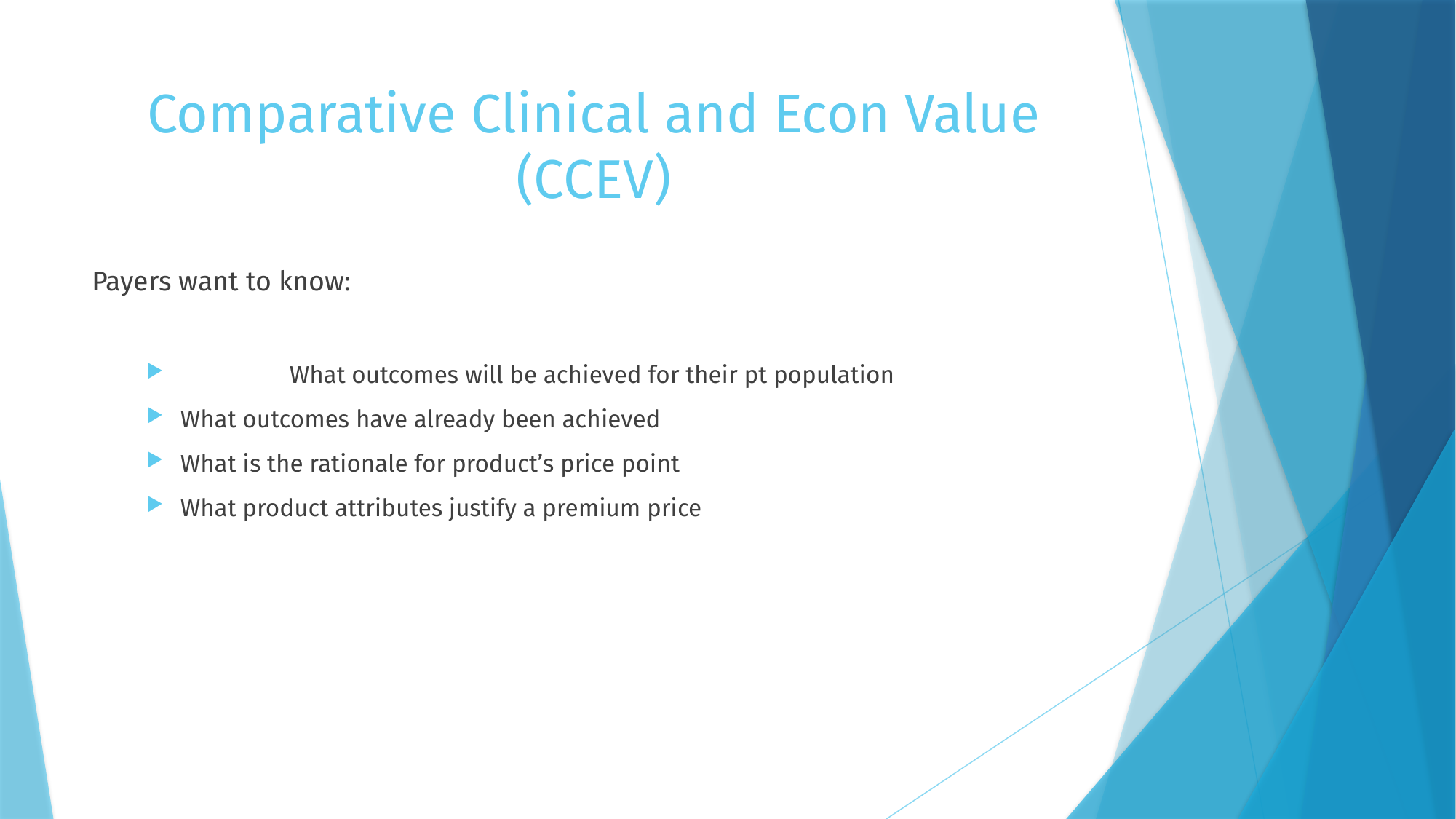

# Comparative Clinical and Econ Value (CCEV)
Payers want to know:

	What outcomes will be achieved for their pt population
What outcomes have already been achieved
What is the rationale for product’s price point
What product attributes justify a premium price